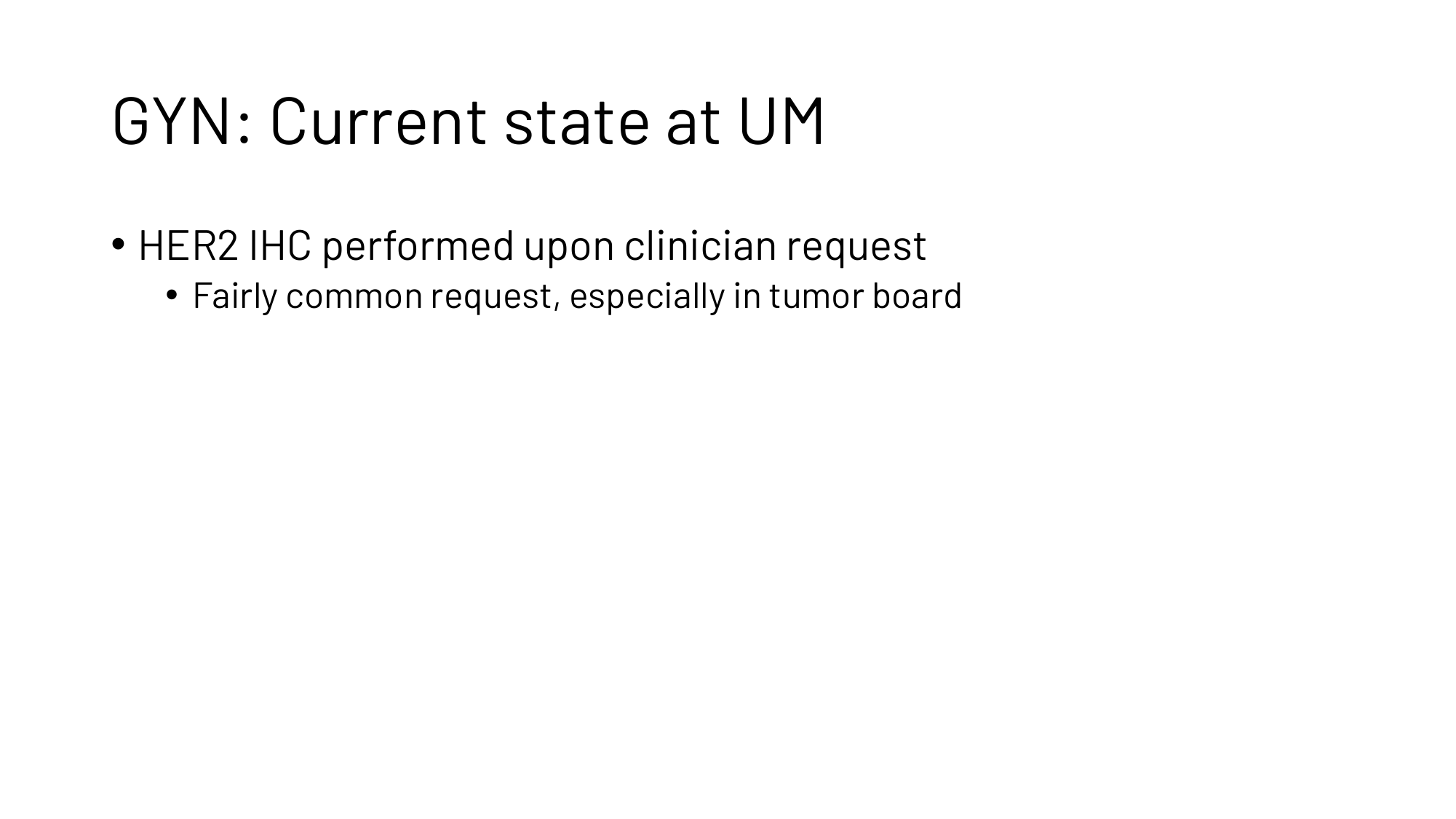

# GYN: Current state at UM
HER2 IHC performed upon clinician request
Fairly common request, especially in tumor board